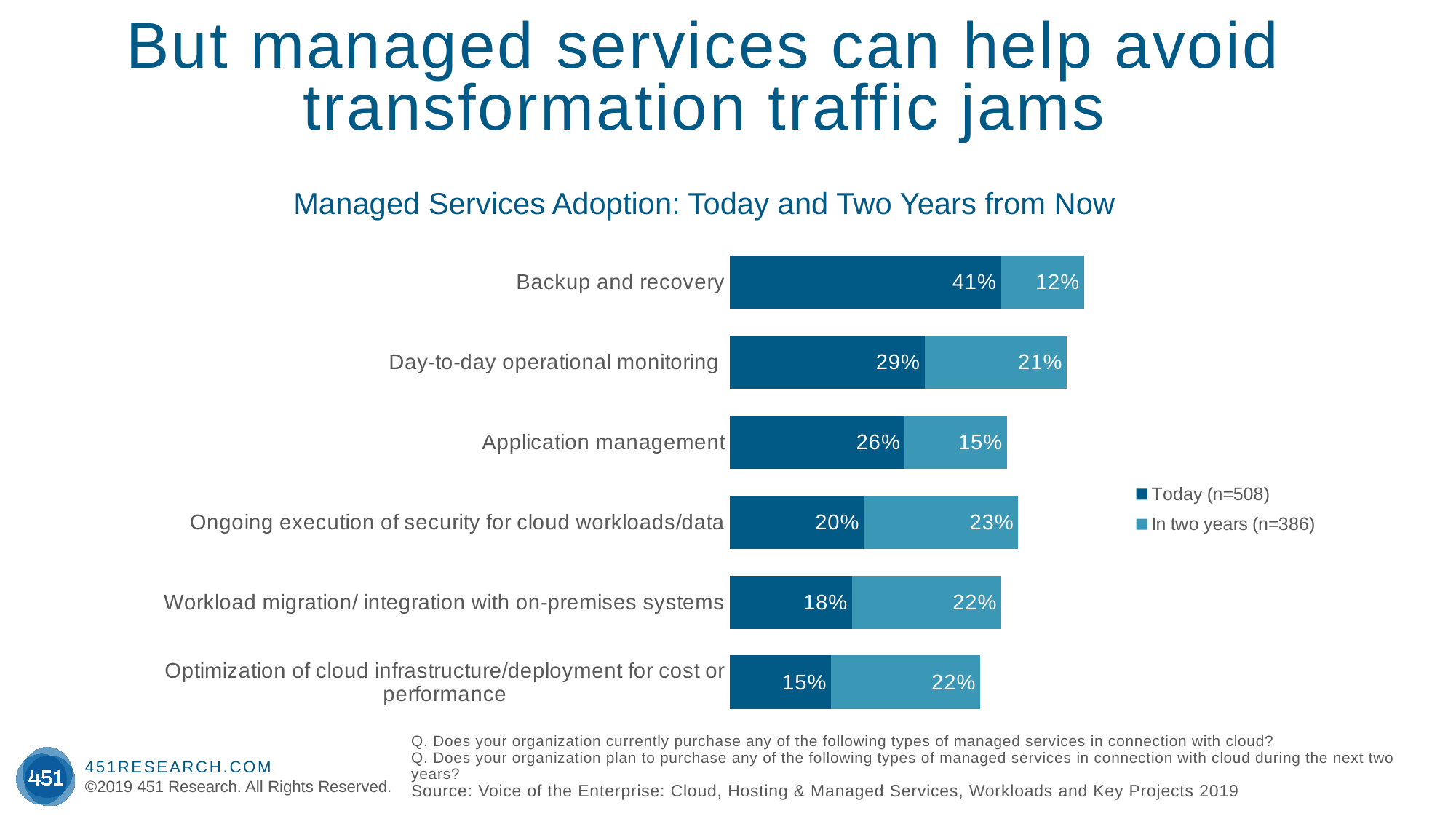

But managed services can help avoid transformation traffic jams
Managed Services Adoption: Today and Two Years from Now

### Chart

| Category | Today (n=508) | In two years (n=386) |
|---|---|---|
| Backup and recovery | 0.40551181102362205 | 0.12435233160621761 |
| Day-to-day operational monitoring  | 0.29133858267716534 | 0.21243523316062177 |
| Application management | 0.2618110236220472 | 0.15284974093264247 |
| Ongoing execution of security for cloud workloads/data | 0.20078740157480315 | 0.2305699481865285 |
| Workload migration/ integration with on-premises systems | 0.1830708661417323 | 0.22279792746113988 |
| Optimization of cloud infrastructure/deployment for cost or performance | 0.1515748031496063 | 0.22279792746113988 |
Q. Does your organization currently purchase any of the following types of managed services in connection with cloud?
Q. Does your organization plan to purchase any of the following types of managed services in connection with cloud during the next two years?
Source: Voice of the Enterprise: Cloud, Hosting & Managed Services, Workloads and Key Projects 2019